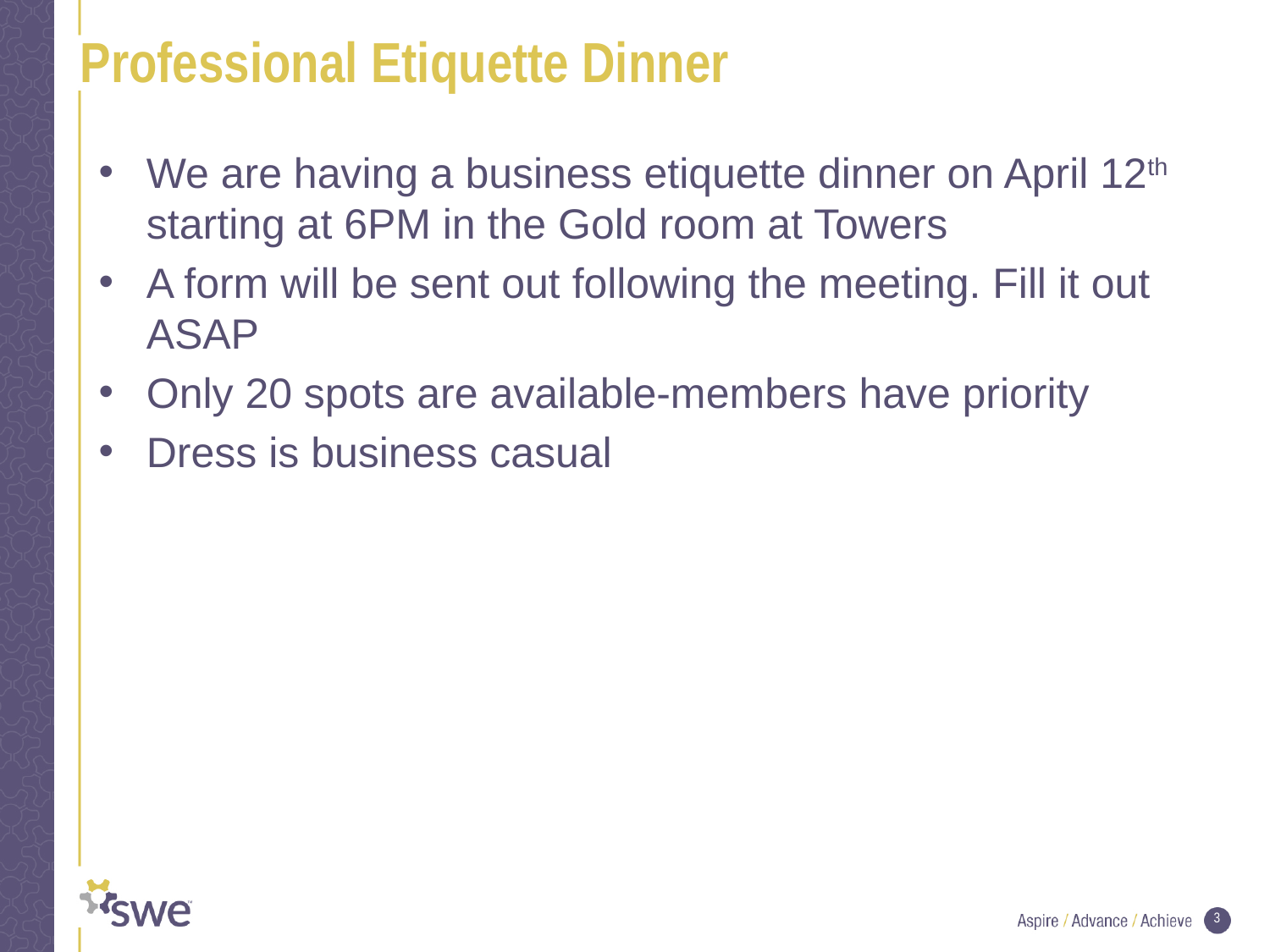

# Professional Etiquette Dinner
We are having a business etiquette dinner on April 12th starting at 6PM in the Gold room at Towers
A form will be sent out following the meeting. Fill it out ASAP
Only 20 spots are available-members have priority
Dress is business casual